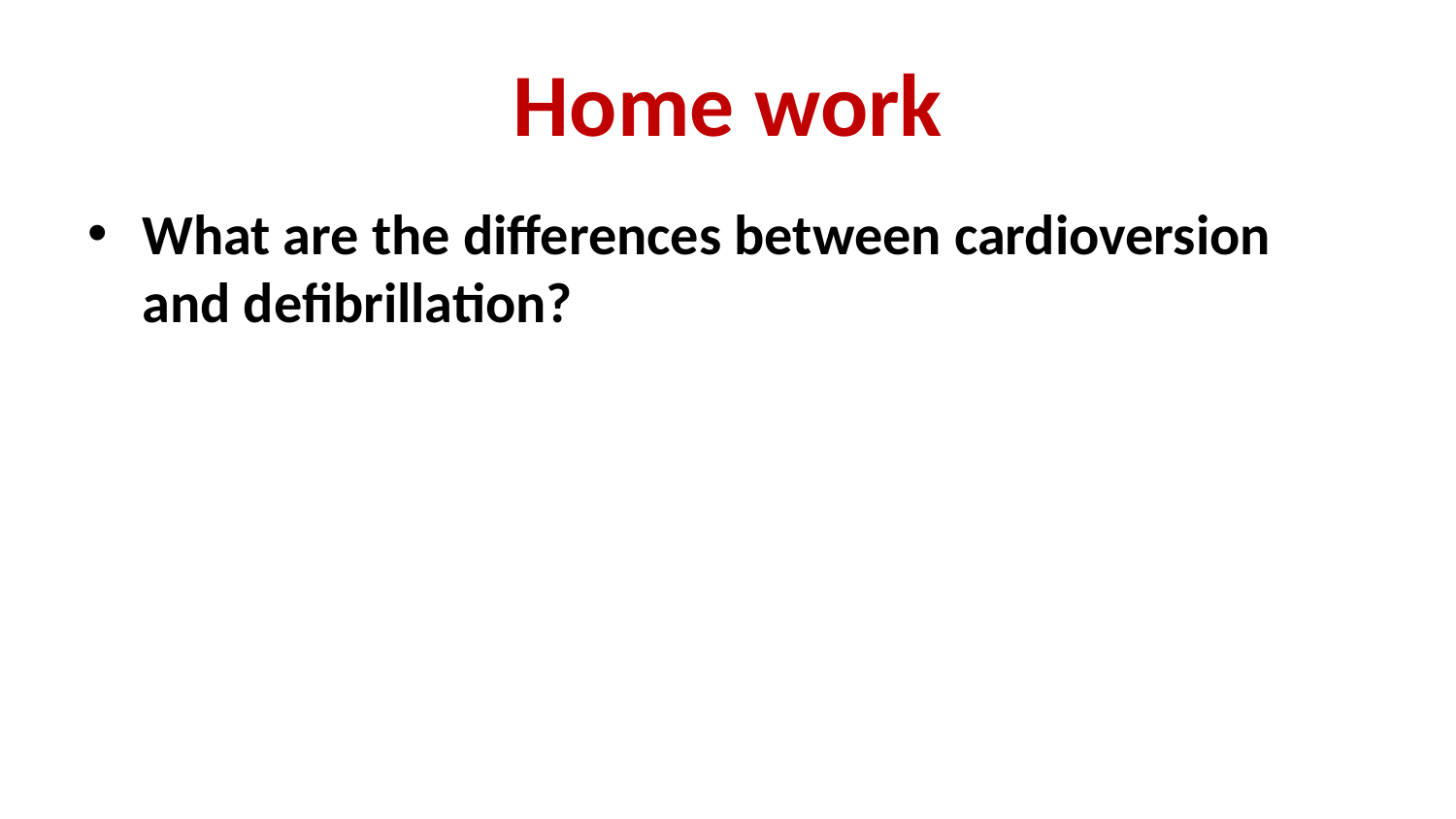

# Home work
What are the differences between cardioversion and defibrillation?